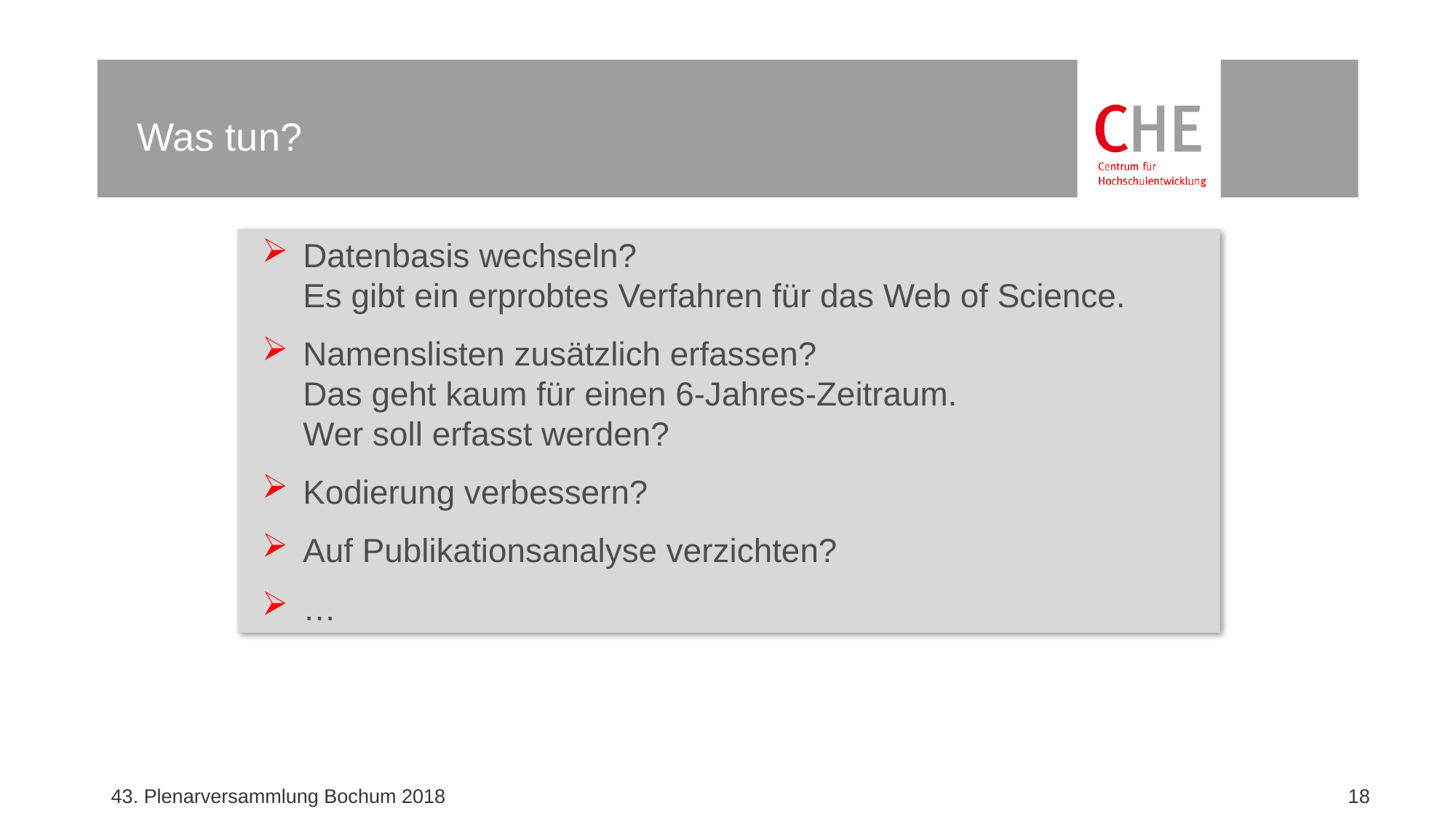

# Was tun?
Datenbasis wechseln?
Es gibt ein erprobtes Verfahren für das Web of Science.
Namenslisten zusätzlich erfassen?
Das geht kaum für einen 6-Jahres-Zeitraum.
Wer soll erfasst werden?
Kodierung verbessern?
Auf Publikationsanalyse verzichten?
…
43. Plenarversammlung Bochum 2018
18